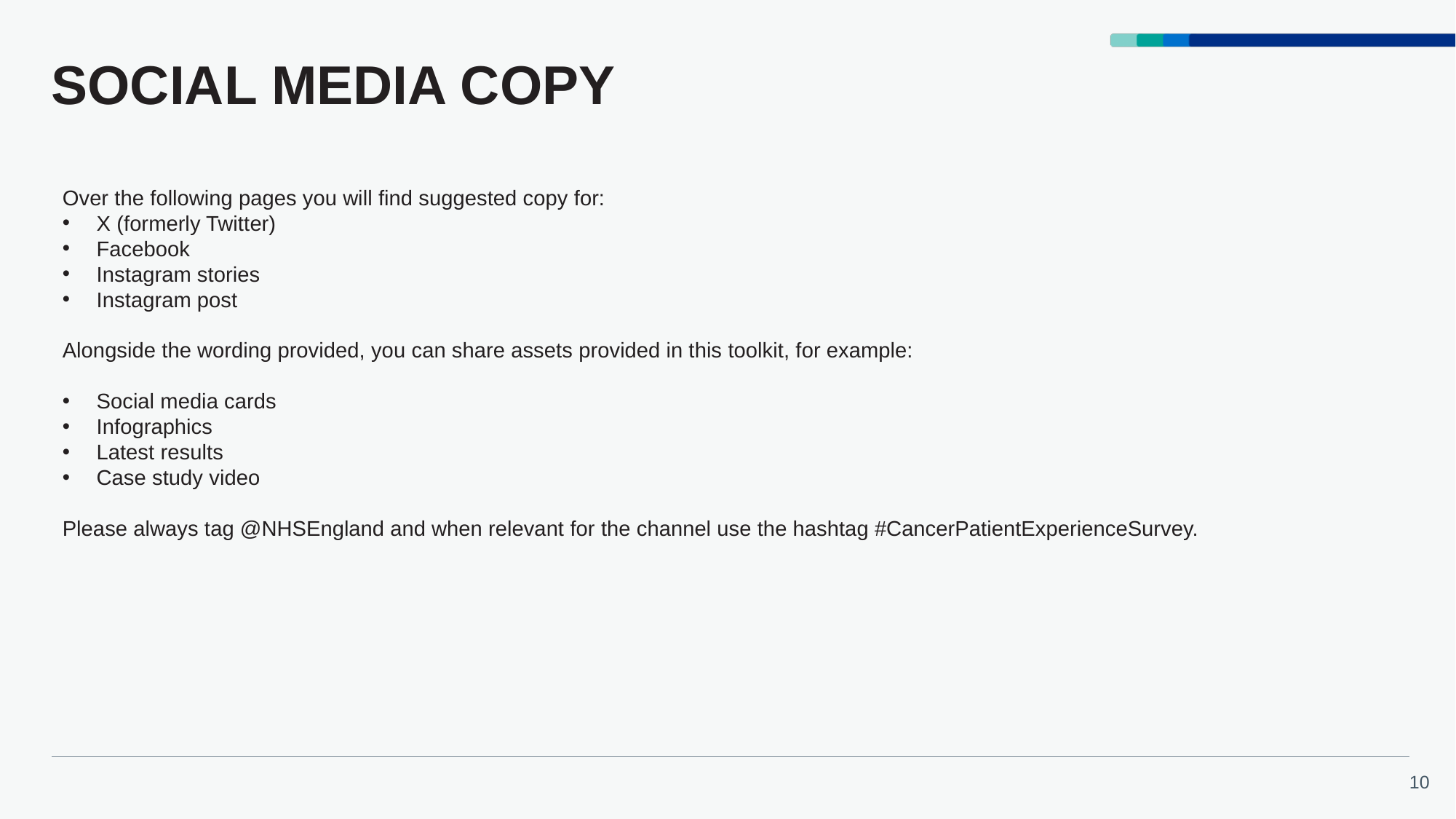

# SOCIAL MEDIA COPY
Over the following pages you will find suggested copy for:
X (formerly Twitter)
Facebook
Instagram stories
Instagram post

Alongside the wording provided, you can share assets provided in this toolkit, for example:

Social media cards
Infographics
Latest results
Case study video

Please always tag @NHSEngland and when relevant for the channel use the hashtag #CancerPatientExperienceSurvey.